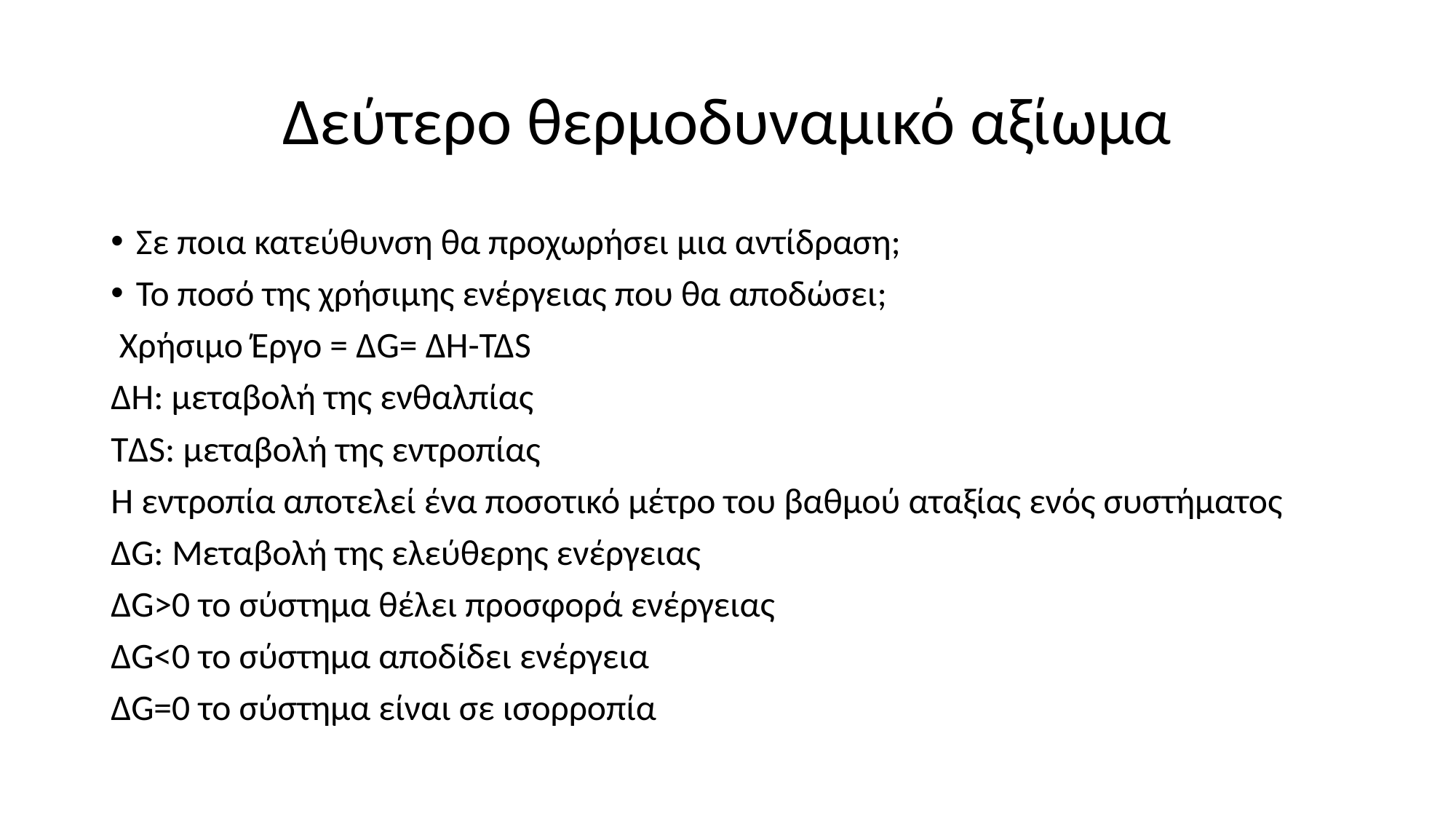

# Δεύτερο θερμοδυναμικό αξίωμα
Σε ποια κατεύθυνση θα προχωρήσει μια αντίδραση;
Το ποσό της χρήσιμης ενέργειας που θα αποδώσει;
 Χρήσιμο Έργο = ΔG= ΔΗ-ΤΔS
ΔΗ: μεταβολή της ενθαλπίας
TΔS: μεταβολή της εντροπίας
Η εντροπία αποτελεί ένα ποσοτικό μέτρο του βαθμού αταξίας ενός συστήματος
ΔG: Μεταβολή της ελεύθερης ενέργειας
ΔG>0 το σύστημα θέλει προσφορά ενέργειας
ΔG˂0 το σύστημα αποδίδει ενέργεια
ΔG=0 το σύστημα είναι σε ισορροπία